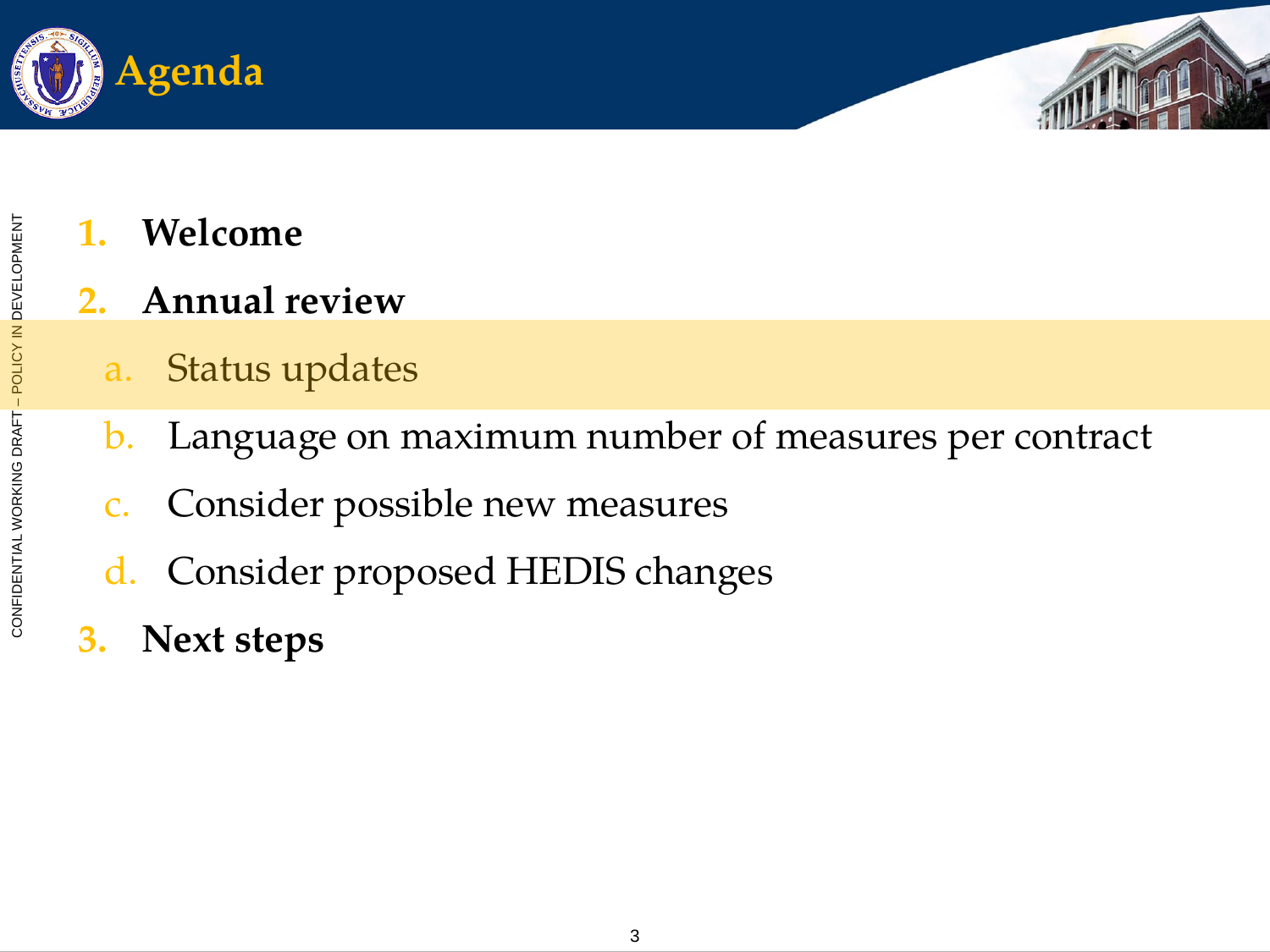

# Agenda
Welcome
Annual review
Status updates
Language on maximum number of measures per contract
Consider possible new measures
Consider proposed HEDIS changes
Next steps